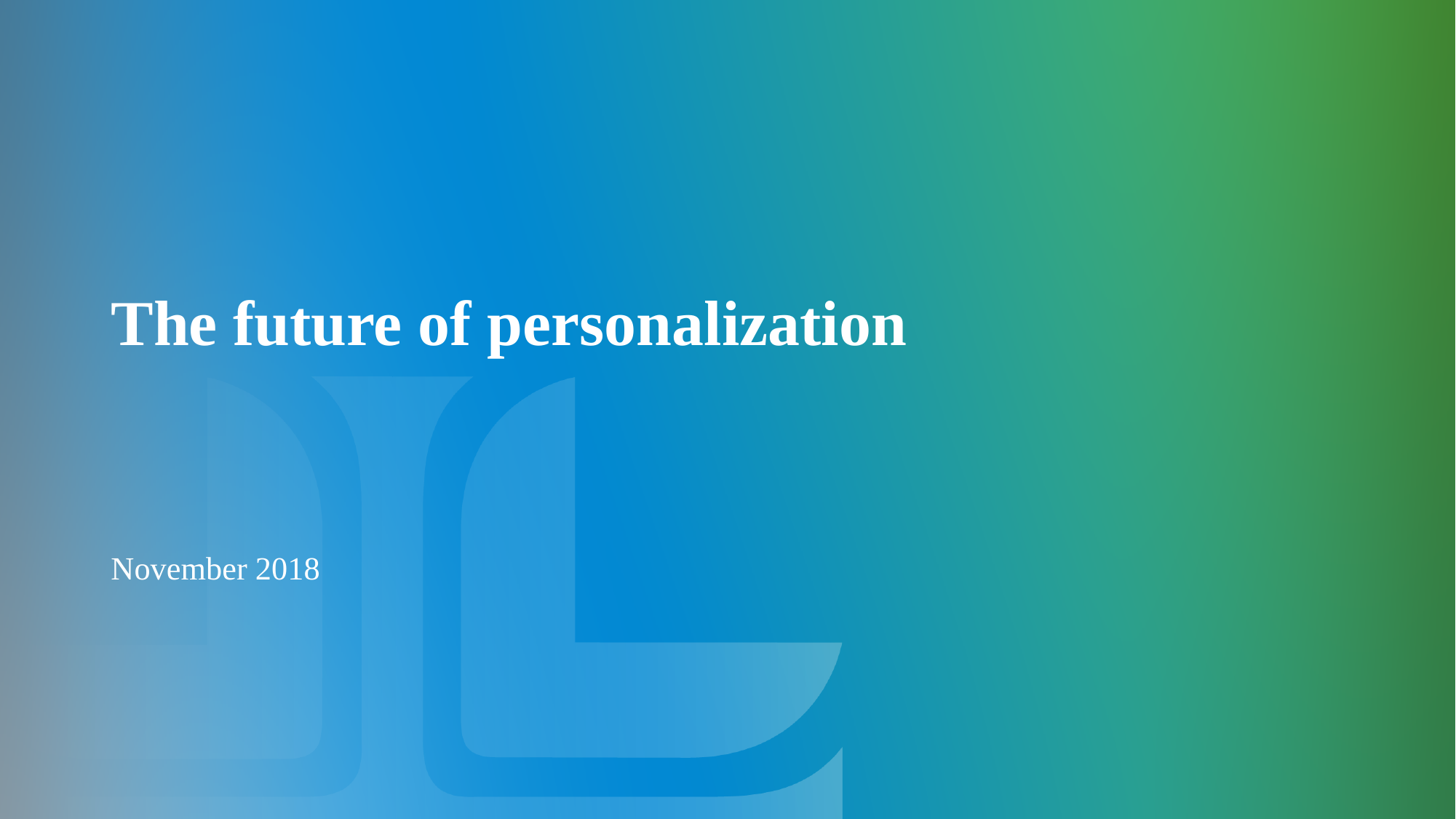

# The future of personalization

November 2018